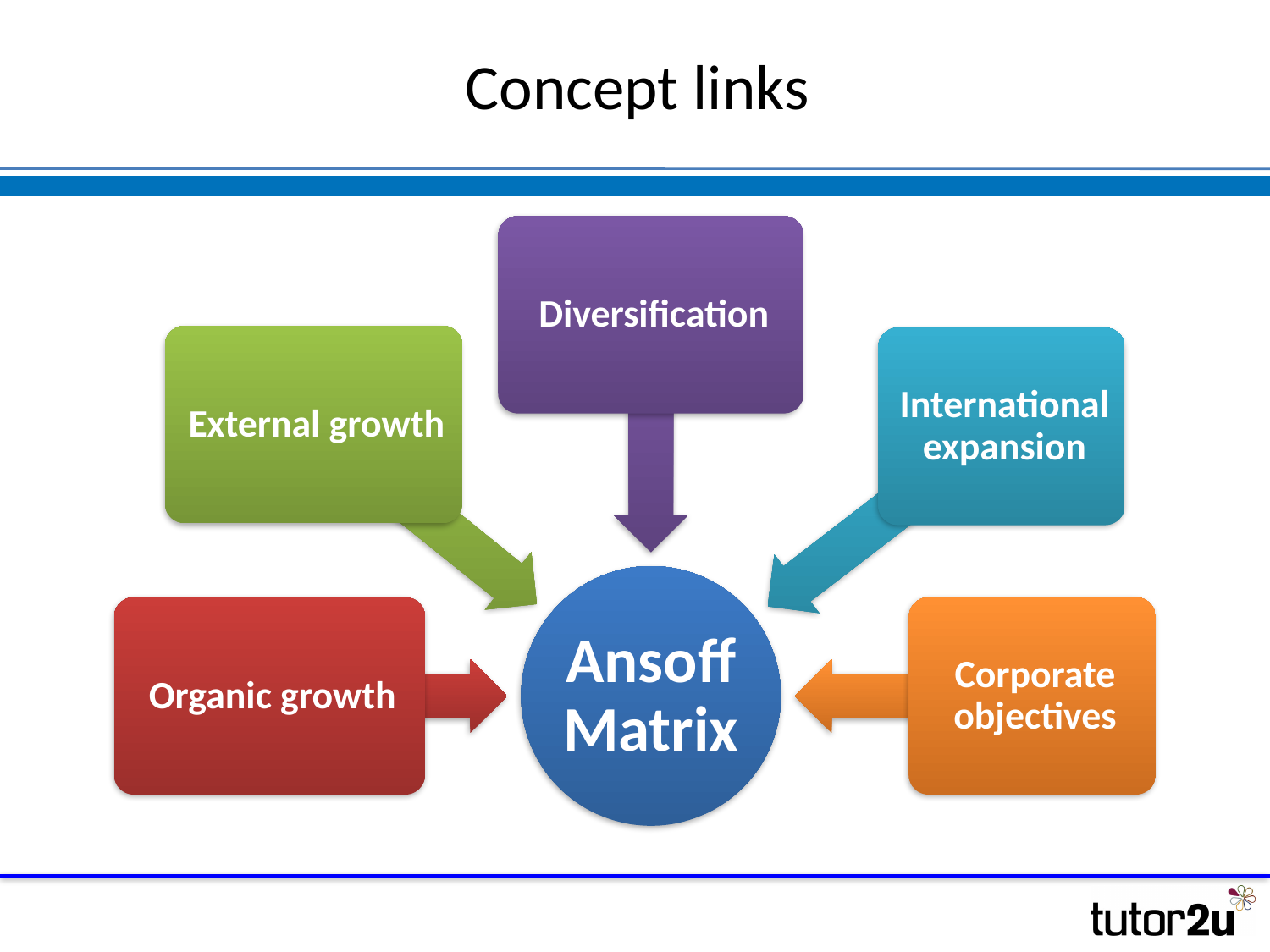

# Concept links
Ansoff Matrix
Organic growth
External growth
Diversification
International expansion
Corporate objectives